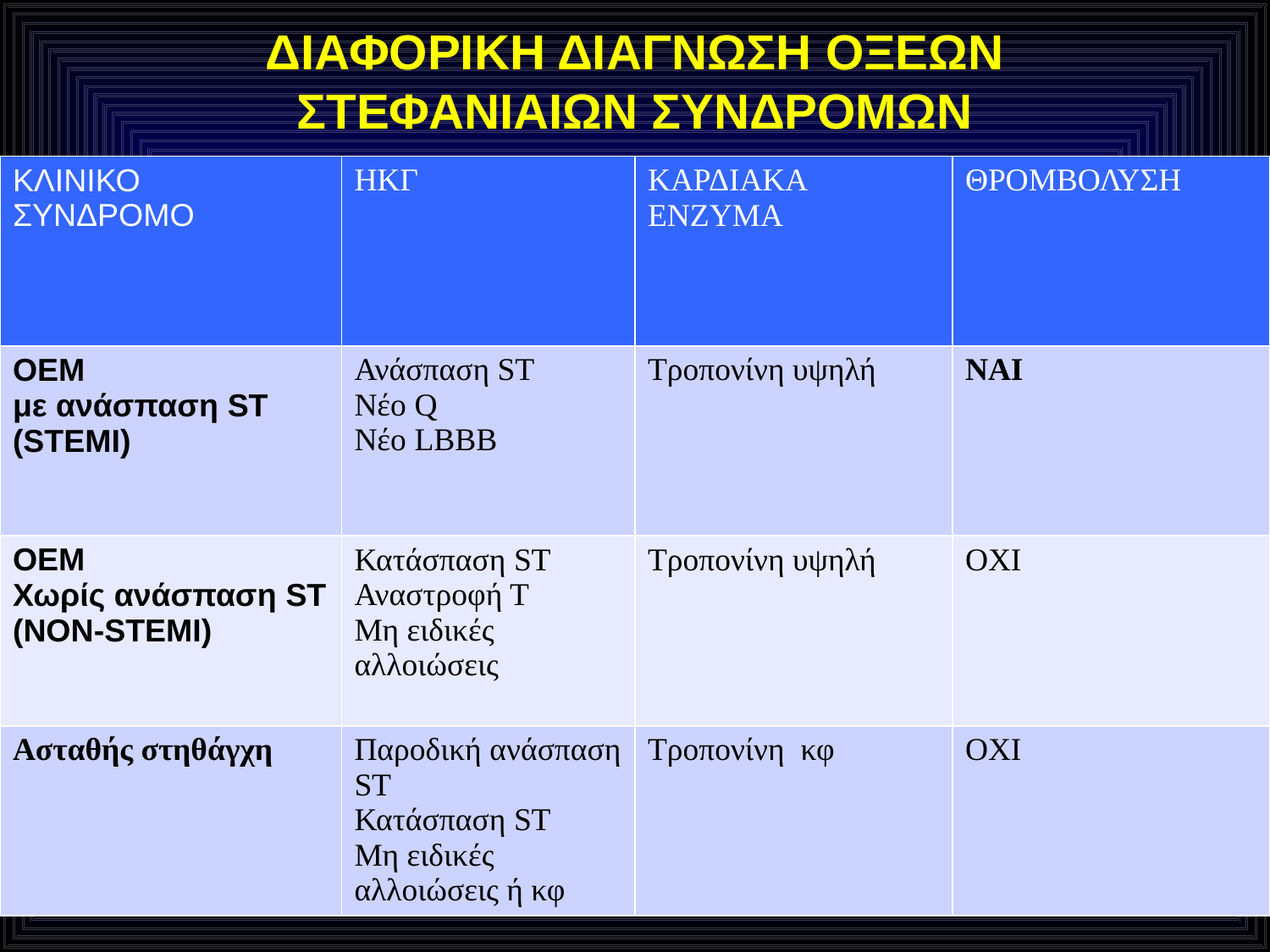

# ΔΙΑΦΟΡΙΚΗ ΔΙΑΓΝΩΣΗ ΟΞΕΩΝ ΣΤΕΦΑΝΙΑΙΩΝ ΣΥΝΔΡΟΜΩΝ
| ΚΛΙΝΙΚΟ ΣΥΝΔΡΟΜΟ | ΗΚΓ | ΚΑΡΔΙΑΚΑ ΕΝΖΥΜΑ | ΘΡΟΜΒΟΛΥΣΗ |
| --- | --- | --- | --- |
| ΟΕΜ με ανάσπαση ST (STEMI) | Ανάσπαση ST Νέο Q Νέο LBBB | Τροπονίνη υψηλή | ΝΑΙ |
| ΟΕΜ Χωρίς ανάσπαση ST (ΝΟΝ-STEMI) | Κατάσπαση ST Αναστροφή Τ Μη ειδικές αλλοιώσεις | Τροπονίνη υψηλή | ΟΧΙ |
| Ασταθής στηθάγχη | Παροδική ανάσπαση ST Κατάσπαση ST Μη ειδικές αλλοιώσεις ή κφ | Τροπονίνη κφ | ΟΧΙ |